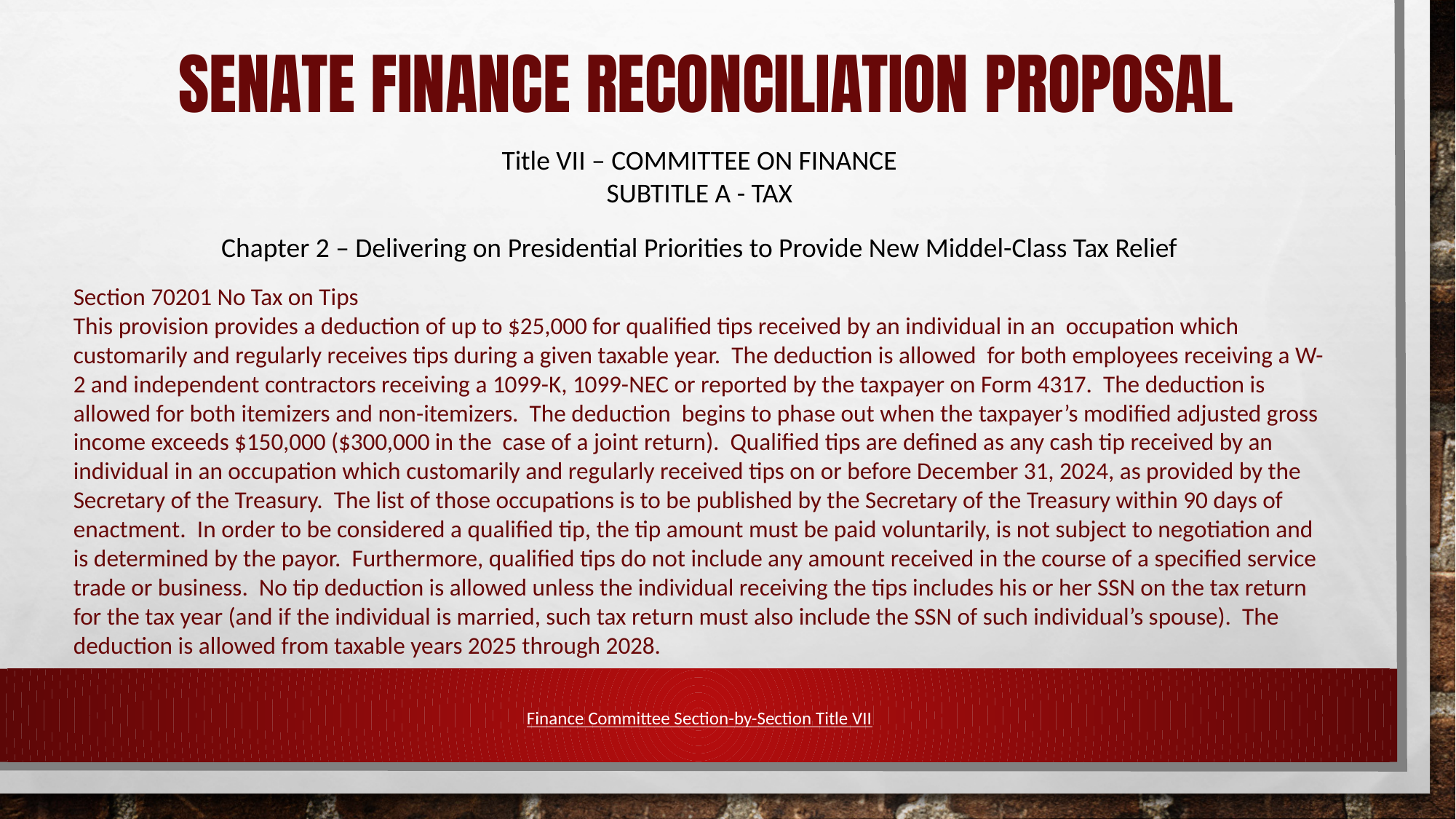

# SENATE FINANCE reconciliation PROPOSAL
Title VII – COMMITTEE ON FINANCE
SUBTITLE A - TAX

Chapter 2 – Delivering on Presidential Priorities to Provide New Middel-Class Tax Relief

Section 70201 No Tax on Tips
This provision provides a deduction of up to $25,000 for qualified tips received by an individual in an  occupation which customarily and regularly receives tips during a given taxable year.  The deduction is allowed  for both employees receiving a W-2 and independent contractors receiving a 1099-K, 1099-NEC or reported by the taxpayer on Form 4317.  The deduction is allowed for both itemizers and non-itemizers.  The deduction  begins to phase out when the taxpayer’s modified adjusted gross income exceeds $150,000 ($300,000 in the  case of a joint return).  Qualified tips are defined as any cash tip received by an individual in an occupation which customarily and regularly received tips on or before December 31, 2024, as provided by the Secretary of the Treasury.  The list of those occupations is to be published by the Secretary of the Treasury within 90 days of enactment.  In order to be considered a qualified tip, the tip amount must be paid voluntarily, is not subject to negotiation and is determined by the payor.  Furthermore, qualified tips do not include any amount received in the course of a specified service trade or business.  No tip deduction is allowed unless the individual receiving the tips includes his or her SSN on the tax return for the tax year (and if the individual is married, such tax return must also include the SSN of such individual’s spouse).  The deduction is allowed from taxable years 2025 through 2028.
Finance Committee Section-by-Section Title VII